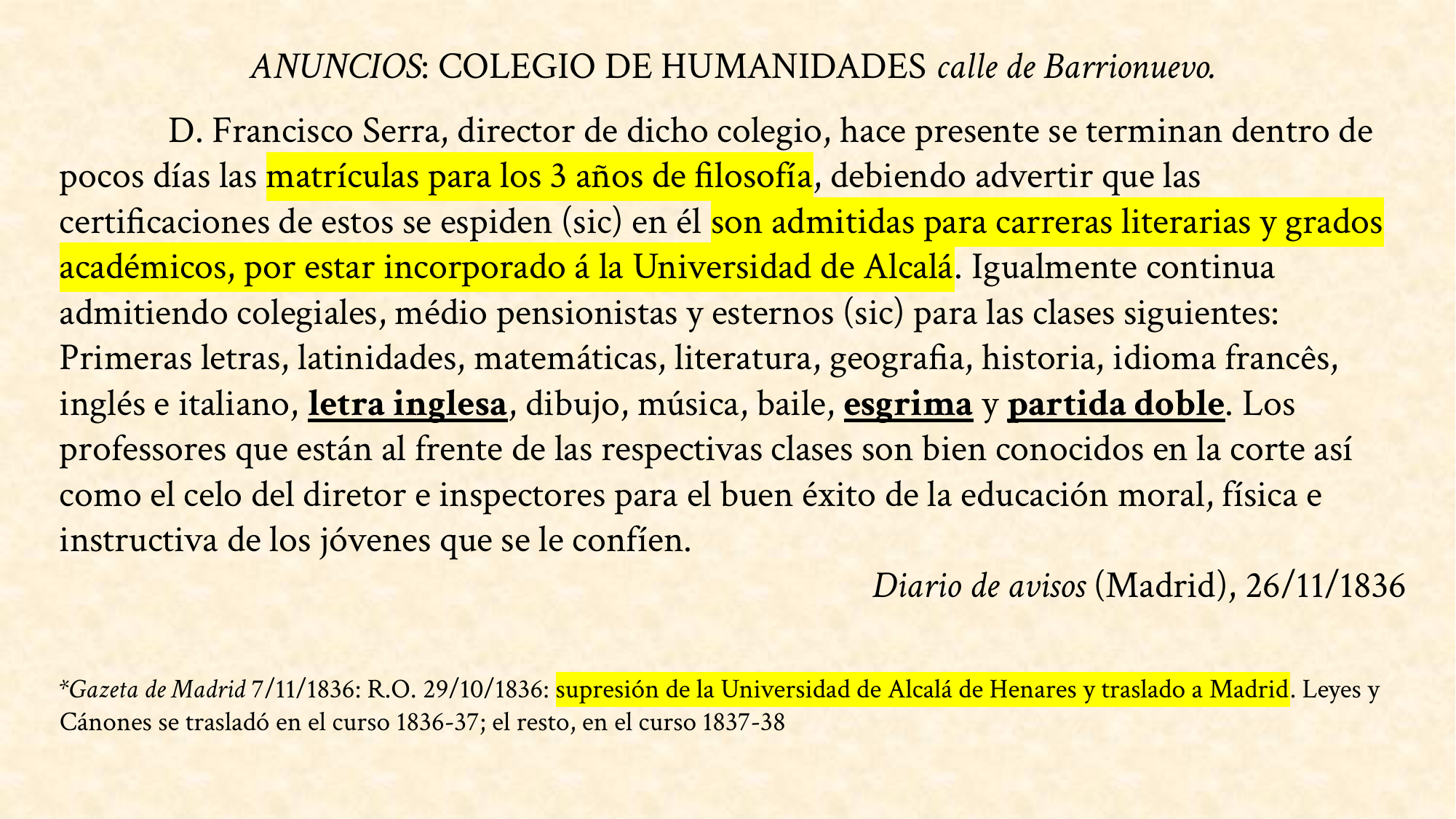

ANUNCIOS: COLEGIO DE HUMANIDADES calle de Barrionuevo.
	D. Francisco Serra, director de dicho colegio, hace presente se terminan dentro de pocos días las matrículas para los 3 años de filosofía, debiendo advertir que las certificaciones de estos se espiden (sic) en él son admitidas para carreras literarias y grados académicos, por estar incorporado á la Universidad de Alcalá. Igualmente continua admitiendo colegiales, médio pensionistas y esternos (sic) para las clases siguientes: Primeras letras, latinidades, matemáticas, literatura, geografia, historia, idioma francês, inglés e italiano, letra inglesa, dibujo, música, baile, esgrima y partida doble. Los professores que están al frente de las respectivas clases son bien conocidos en la corte así como el celo del diretor e inspectores para el buen éxito de la educación moral, física e instructiva de los jóvenes que se le confíen.
Diario de avisos (Madrid), 26/11/1836

*Gazeta de Madrid 7/11/1836: R.O. 29/10/1836: supresión de la Universidad de Alcalá de Henares y traslado a Madrid. Leyes y Cánones se trasladó en el curso 1836-37; el resto, en el curso 1837-38